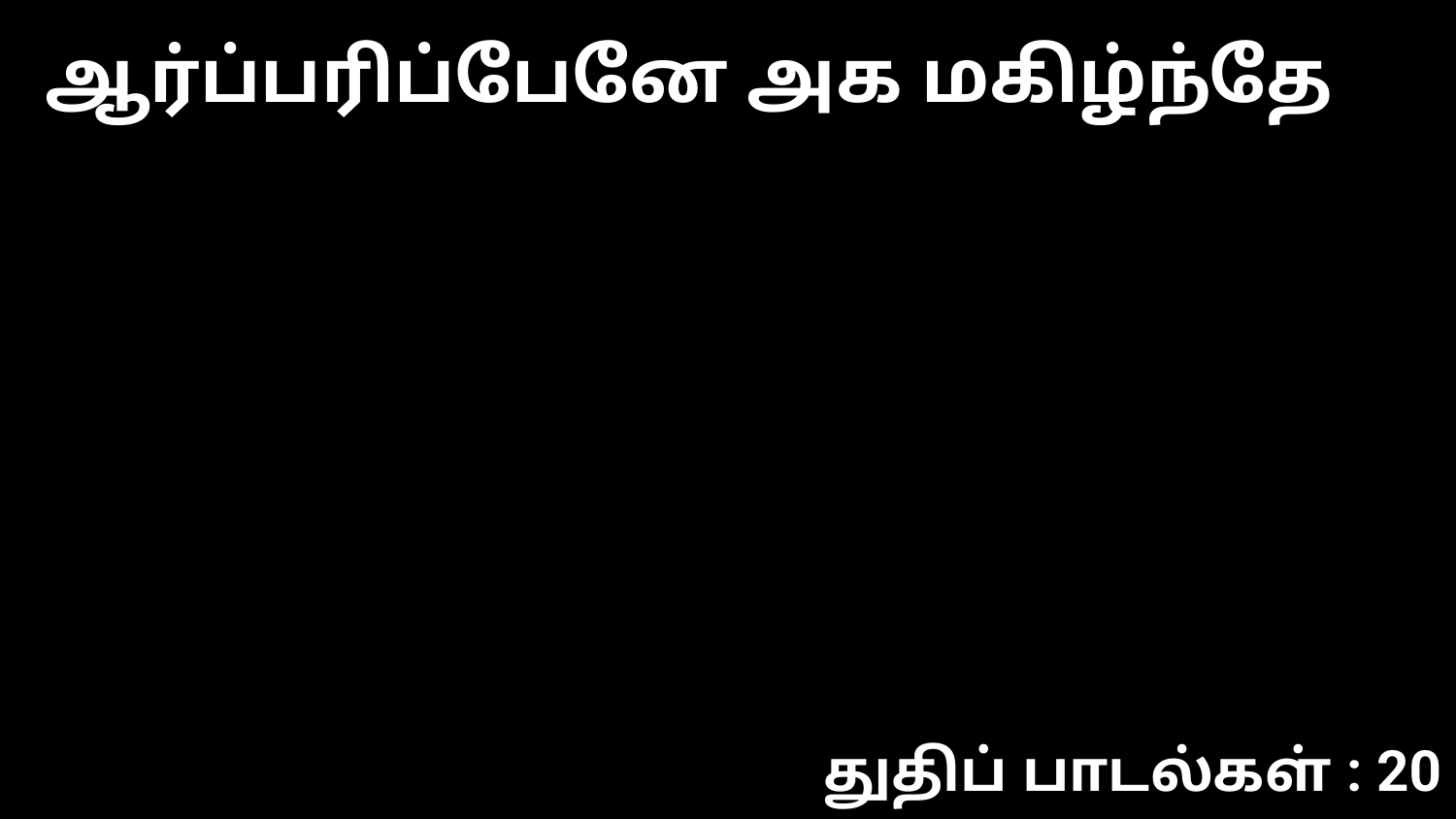

ஆர்ப்பரிப்பேனே அக மகிழ்ந்தே
துதிப் பாடல்கள் : 20